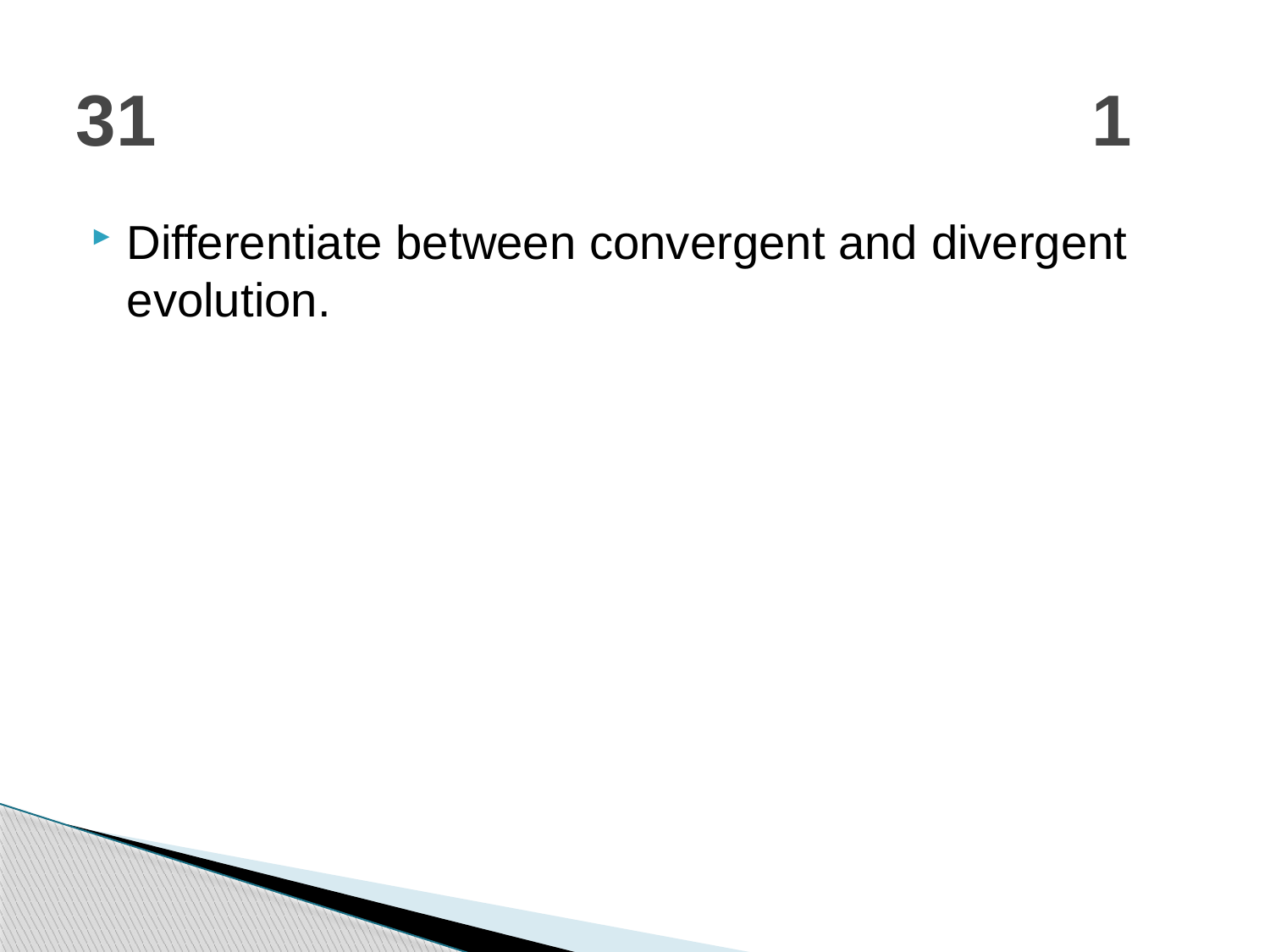

# 31								1
Differentiate between convergent and divergent evolution.